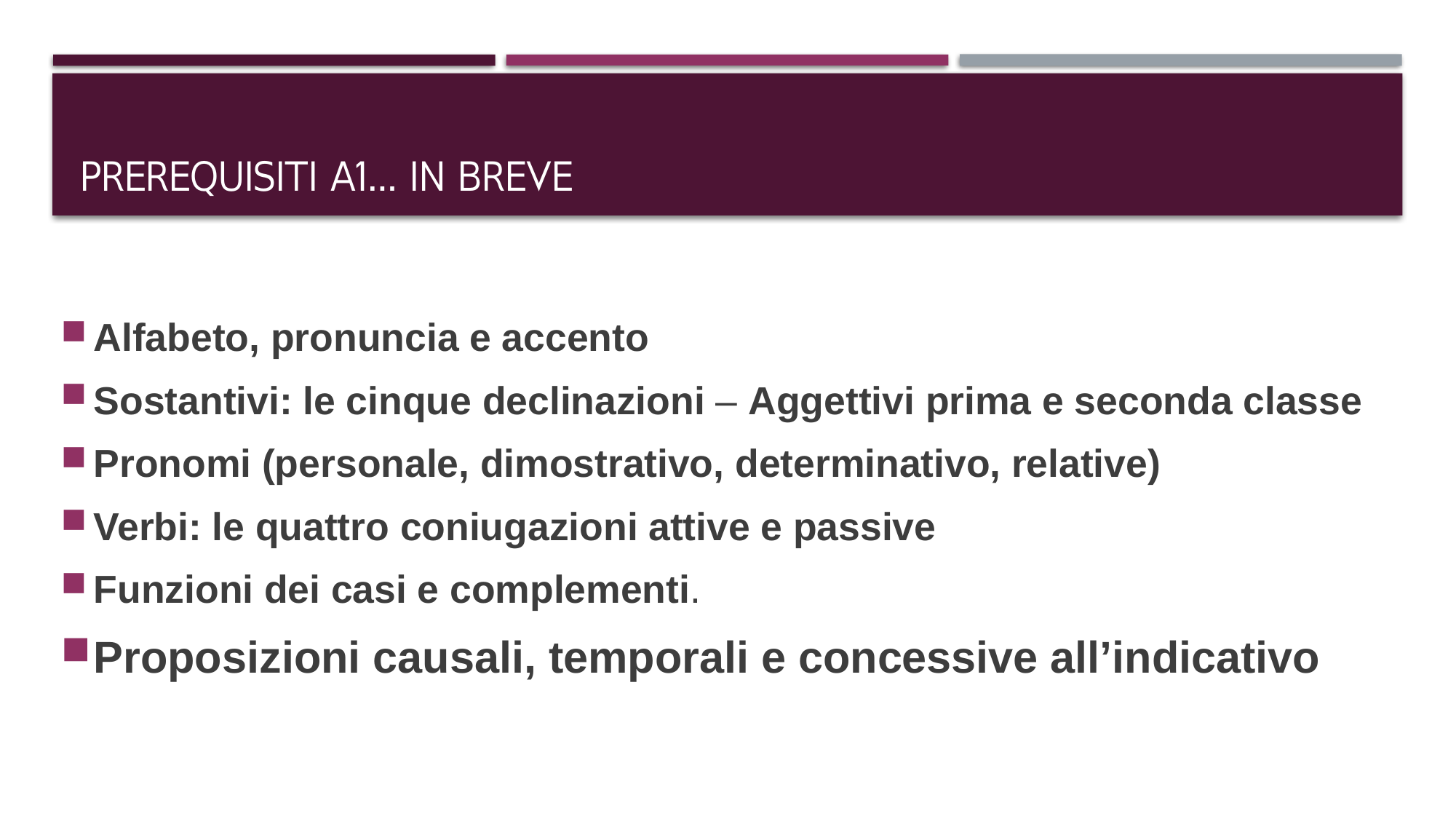

# Prerequisiti A1… in breve

Alfabeto, pronuncia e accento
Sostantivi: le cinque declinazioni – Aggettivi prima e seconda classe
Pronomi (personale, dimostrativo, determinativo, relative)
Verbi: le quattro coniugazioni attive e passive
Funzioni dei casi e complementi.
Proposizioni causali, temporali e concessive all’indicativo